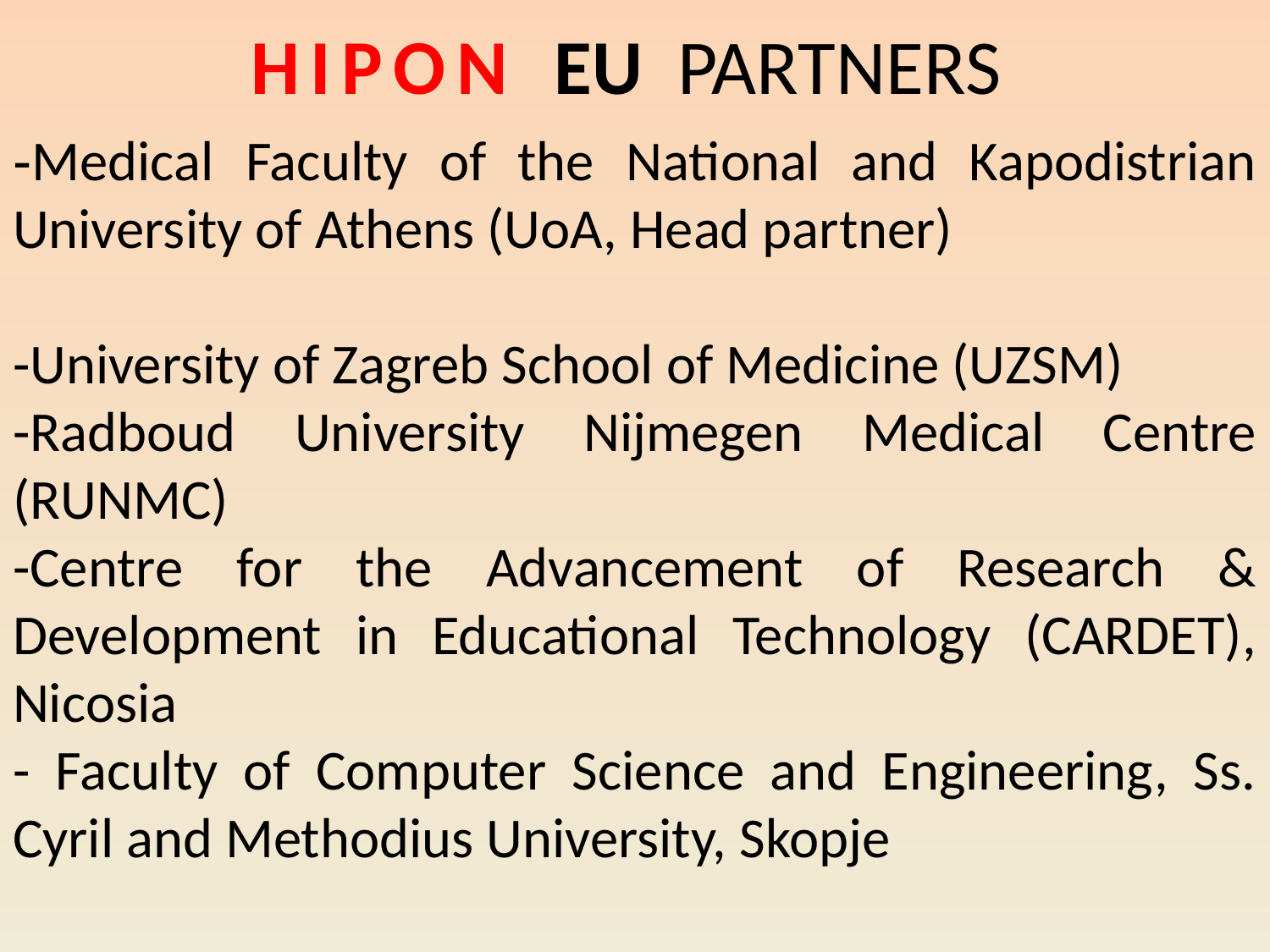

# HIPON  EU  PARTNERS
-Medical Faculty of the National and Kapodistrian University of Athens (UoA, Head partner)

-University of Zagreb School of Medicine (UZSM)
-Radboud University Nijmegen Medical Centre (RUNMC)
-Centre for the Advancement of Research & Development in Educational Technology (CARDET), Nicosia
- Faculty of Computer Science and Engineering, Ss. Cyril and Methodius University, Skopje